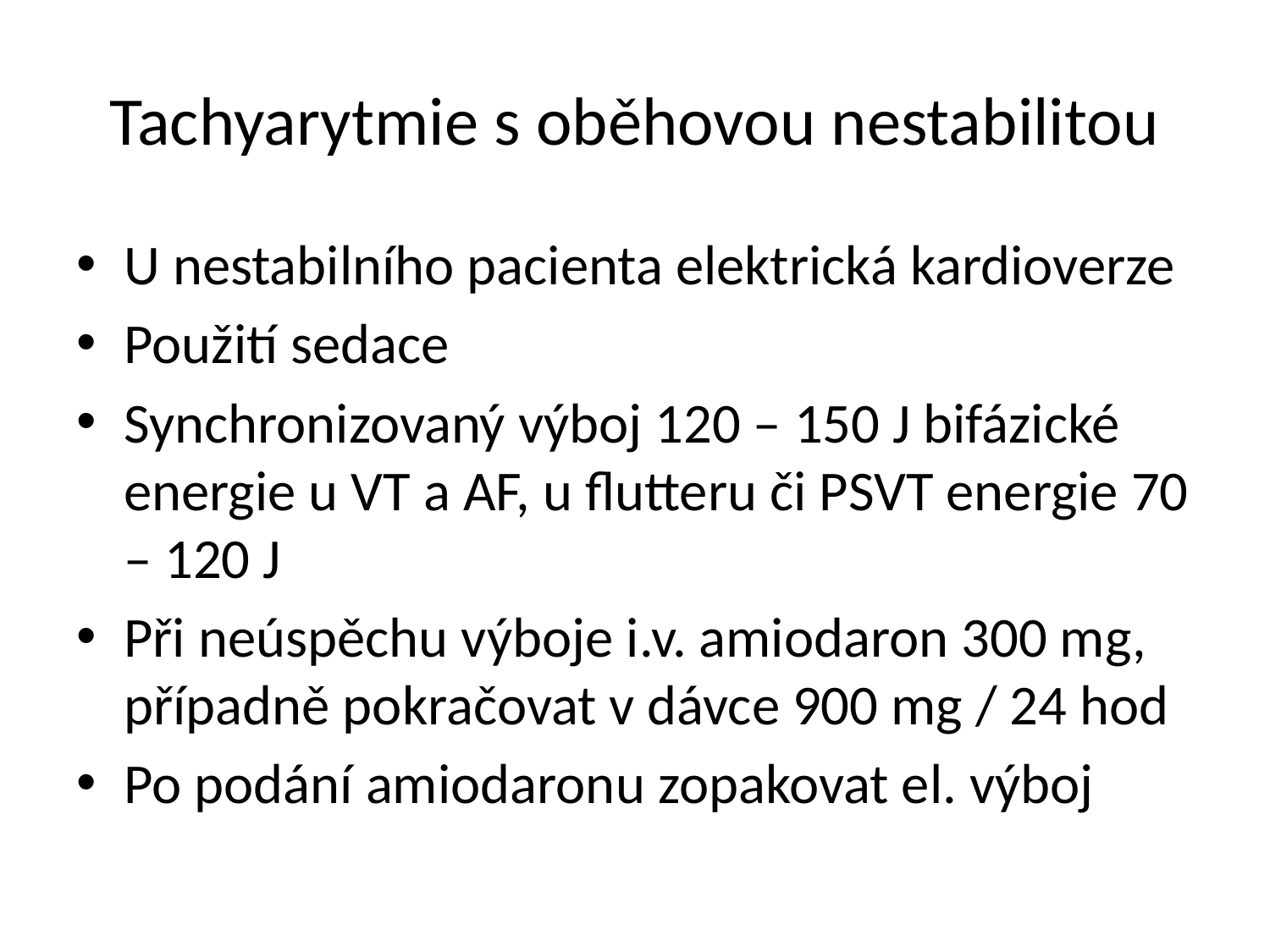

# Tachyarytmie s oběhovou nestabilitou
U nestabilního pacienta elektrická kardioverze
Použití sedace
Synchronizovaný výboj 120 – 150 J bifázické energie u VT a AF, u flutteru či PSVT energie 70 – 120 J
Při neúspěchu výboje i.v. amiodaron 300 mg, případně pokračovat v dávce 900 mg / 24 hod
Po podání amiodaronu zopakovat el. výboj